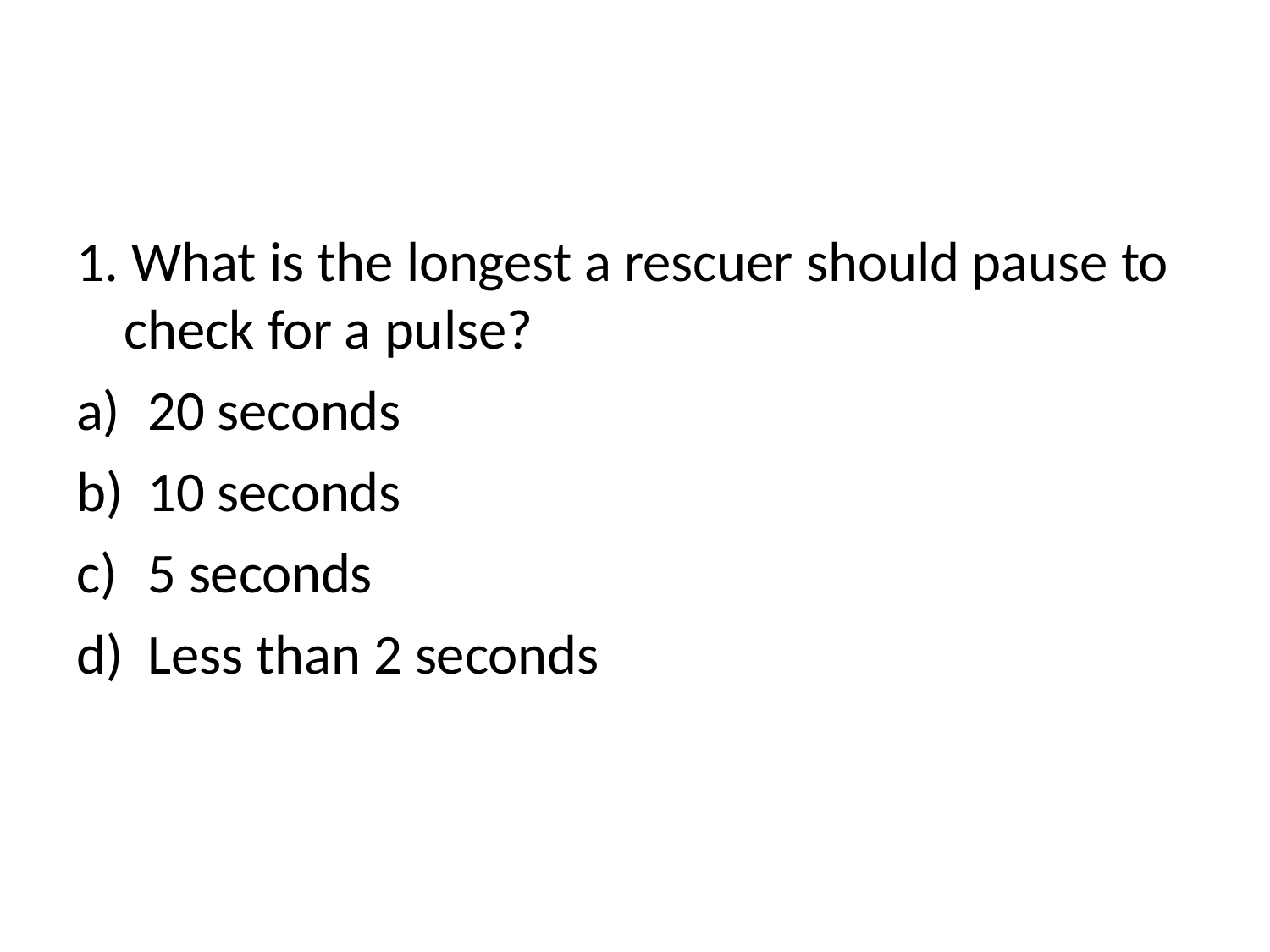

1. What is the longest a rescuer should pause to  check for a pulse?
20 seconds
10 seconds
5 seconds
Less than 2 seconds